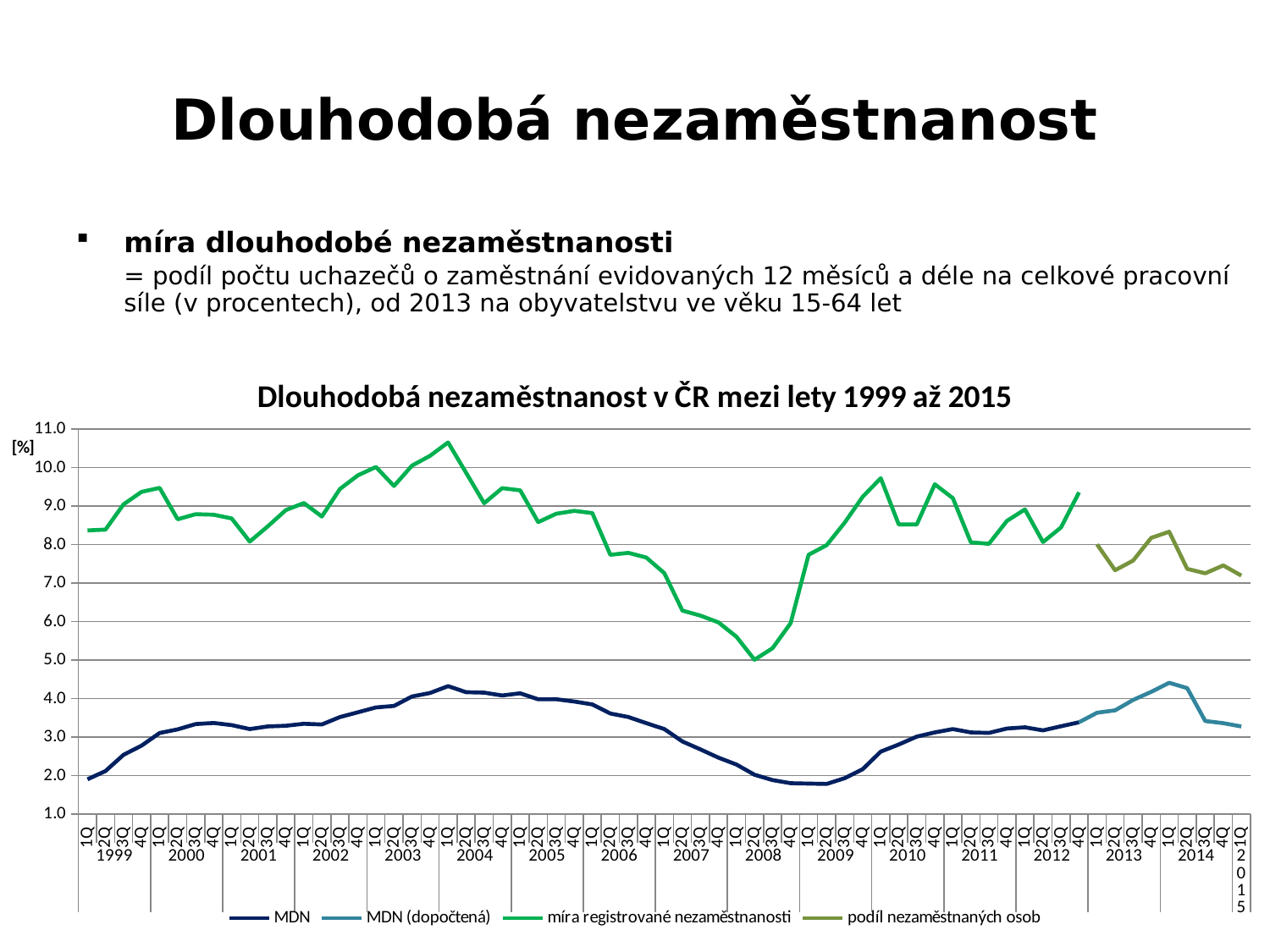

# Dlouhodobá nezaměstnanost
míra dlouhodobé nezaměstnanosti
	= podíl počtu uchazečů o zaměstnání evidovaných 12 měsíců a déle na celkové pracovní síle (v procentech), od 2013 na obyvatelstvu ve věku 15-64 let

[unsupported chart]